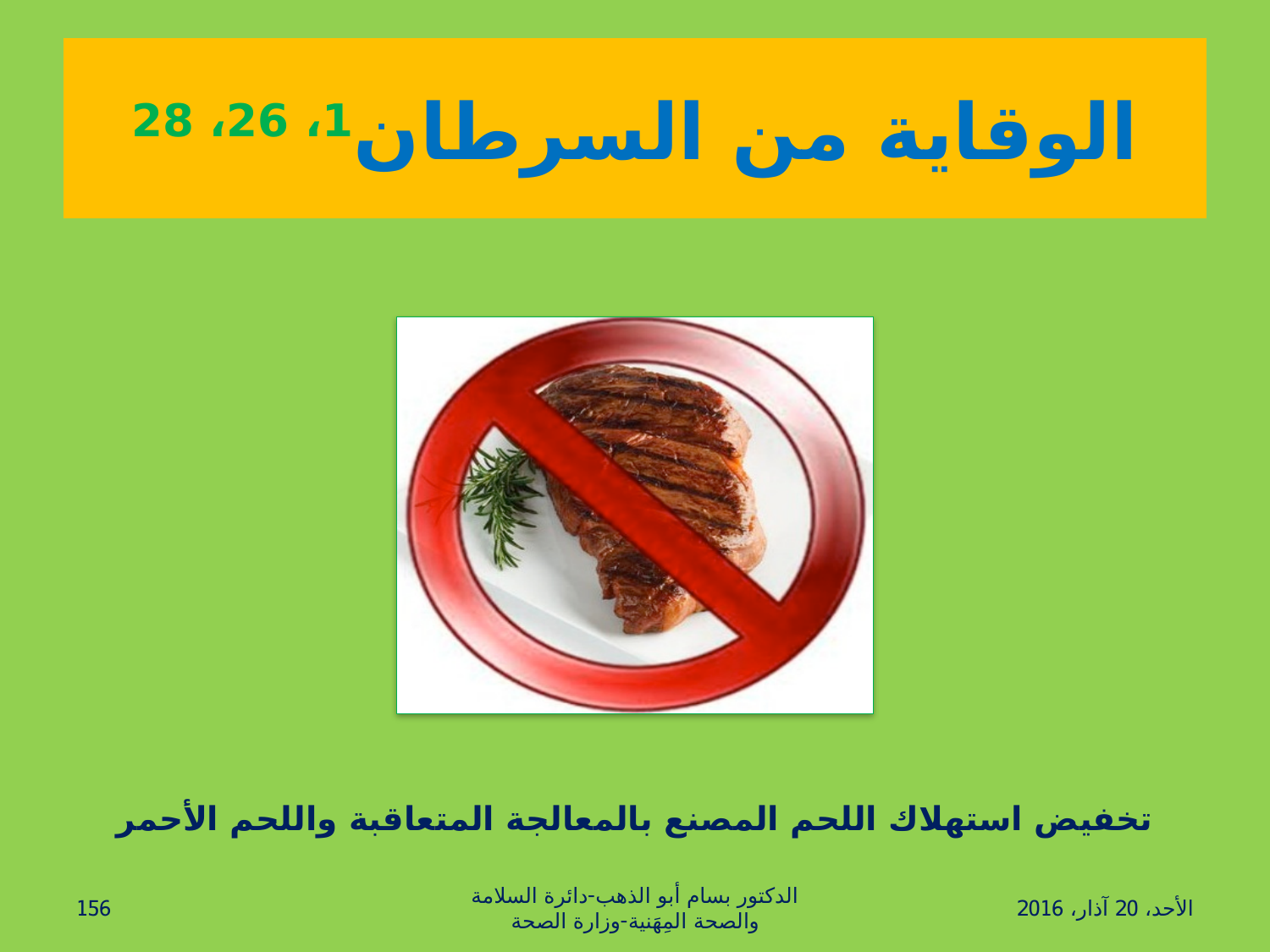

# الوقاية من السرطان1، 26، 28

تخفيض استهلاك اللحم المصنع بالمعالجة المتعاقبة واللحم الأحمر

156
الدكتور بسام أبو الذهب-دائرة السلامة والصحة المِهَنية-وزارة الصحة
الأحد، 20 آذار، 2016